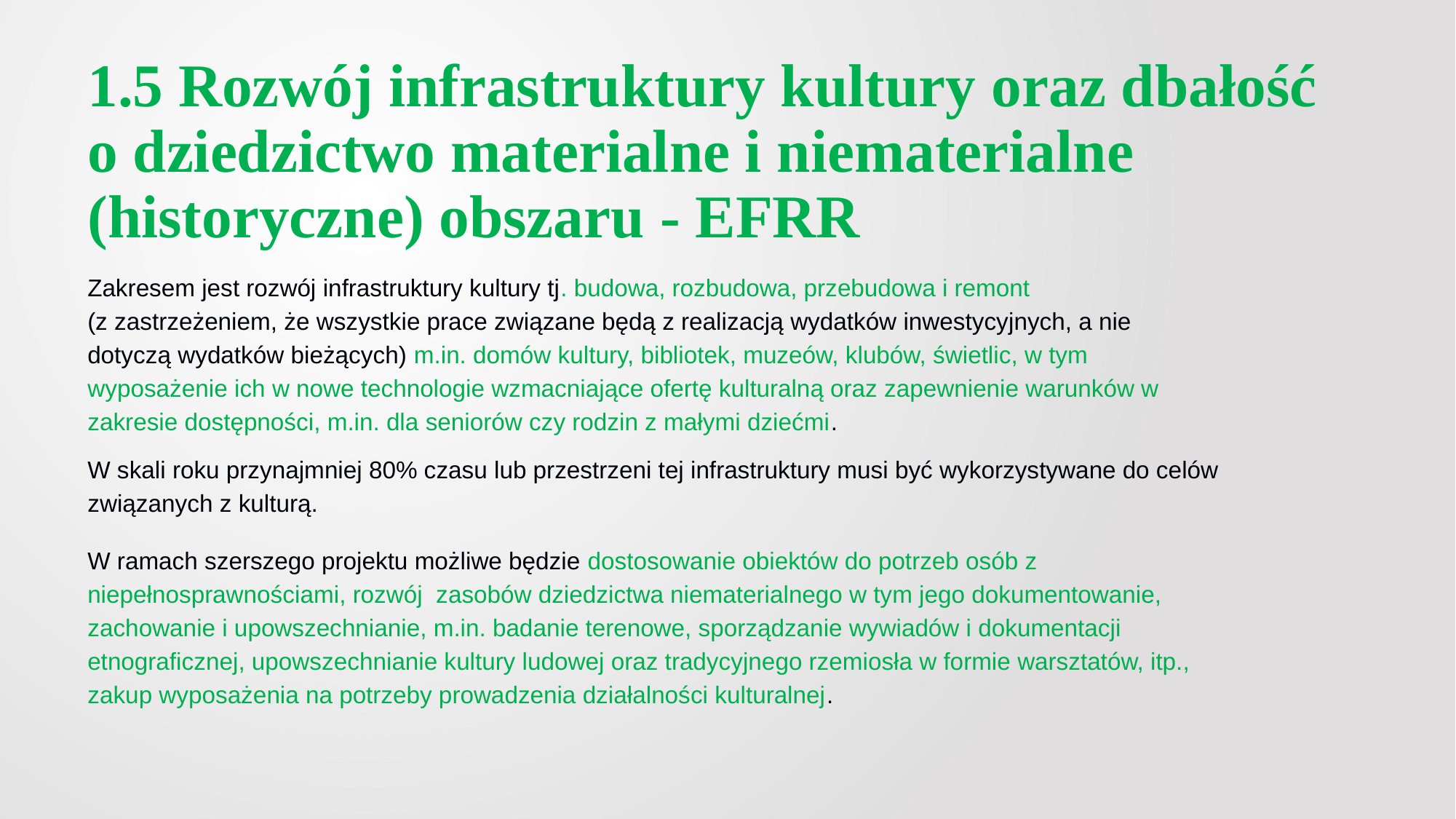

# 1.5 Rozwój infrastruktury kultury oraz dbałość o dziedzictwo materialne i niematerialne (historyczne) obszaru - EFRR
Zakresem jest rozwój infrastruktury kultury tj. budowa, rozbudowa, przebudowa i remont
(z zastrzeżeniem, że wszystkie prace związane będą z realizacją wydatków inwestycyjnych, a nie dotyczą wydatków bieżących) m.in. domów kultury, bibliotek, muzeów, klubów, świetlic, w tym wyposażenie ich w nowe technologie wzmacniające ofertę kulturalną oraz zapewnienie warunków w zakresie dostępności, m.in. dla seniorów czy rodzin z małymi dziećmi.
W skali roku przynajmniej 80% czasu lub przestrzeni tej infrastruktury musi być wykorzystywane do celów związanych z kulturą.
W ramach szerszego projektu możliwe będzie dostosowanie obiektów do potrzeb osób z niepełnosprawnościami, rozwój  zasobów dziedzictwa niematerialnego w tym jego dokumentowanie, zachowanie i upowszechnianie, m.in. badanie terenowe, sporządzanie wywiadów i dokumentacji etnograficznej, upowszechnianie kultury ludowej oraz tradycyjnego rzemiosła w formie warsztatów, itp., zakup wyposażenia na potrzeby prowadzenia działalności kulturalnej.